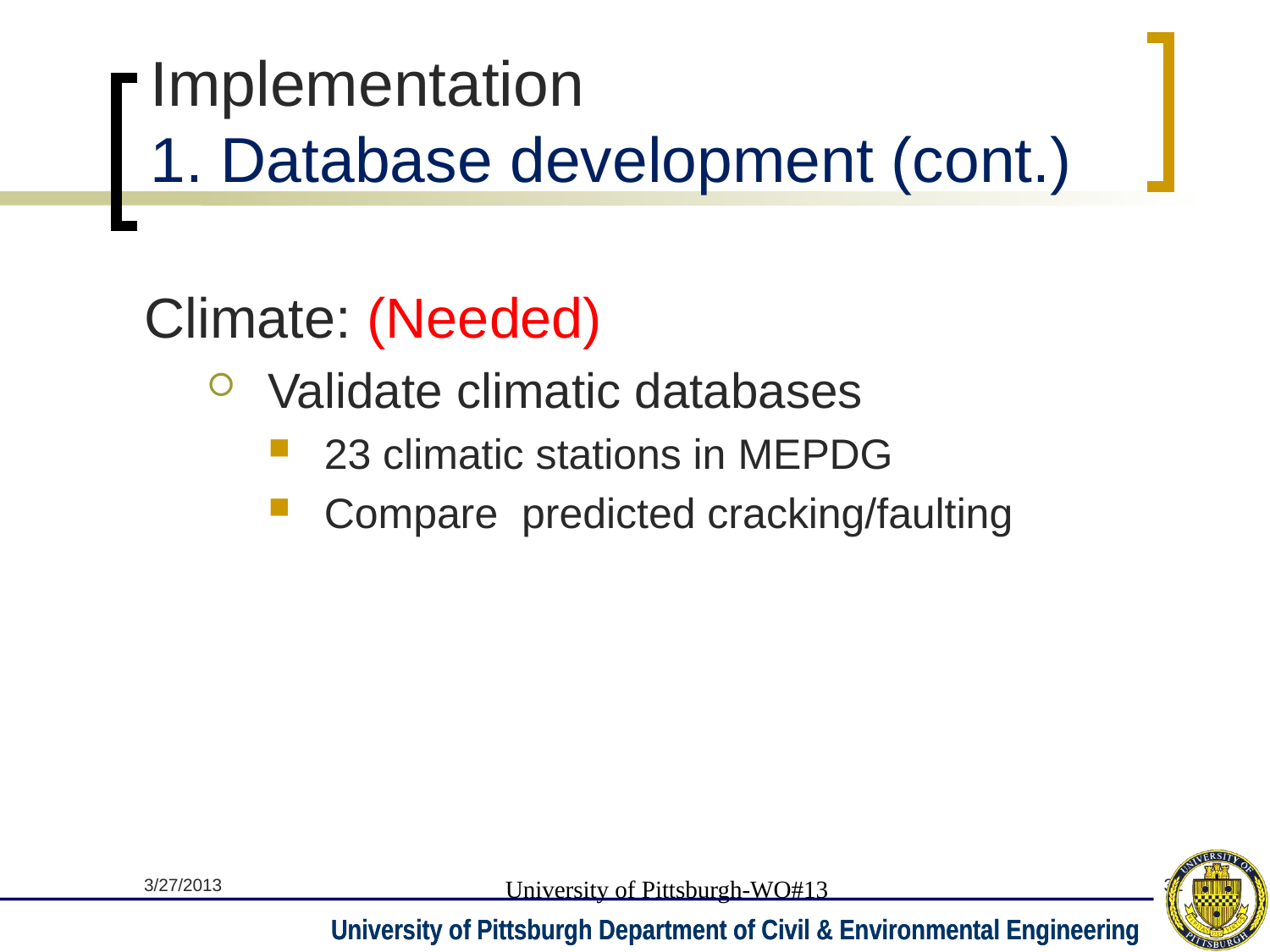

Implementation
1. Database development (cont.)
Climate: (Needed)
Validate climatic databases
23 climatic stations in MEPDG
Compare  predicted cracking/faulting

3/27/2013
University of Pittsburgh-WO#13
31